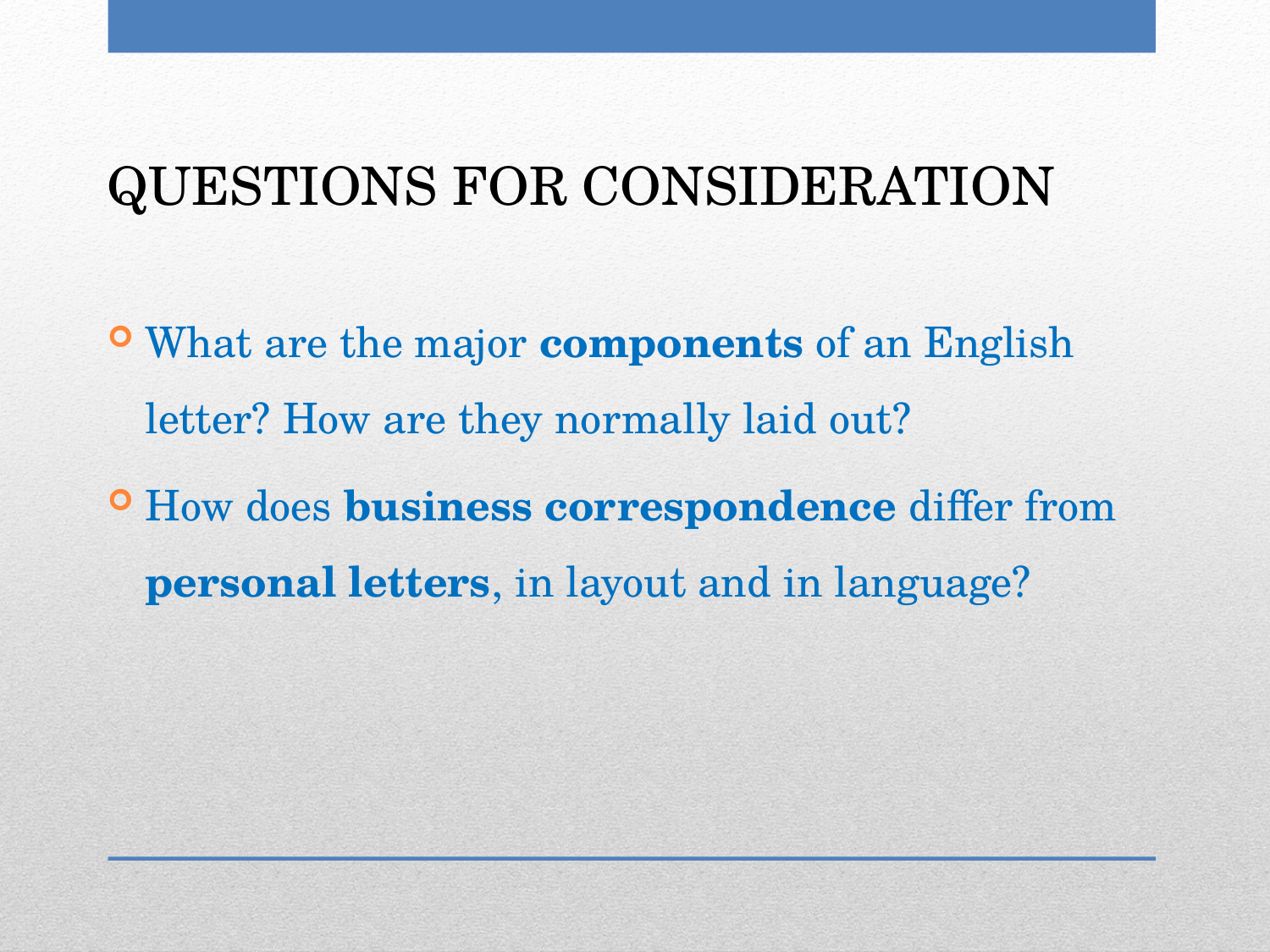

Questions for consideration

What are the major components of an English letter? How are they normally laid out?
How does business correspondence differ from personal letters, in layout and in language?